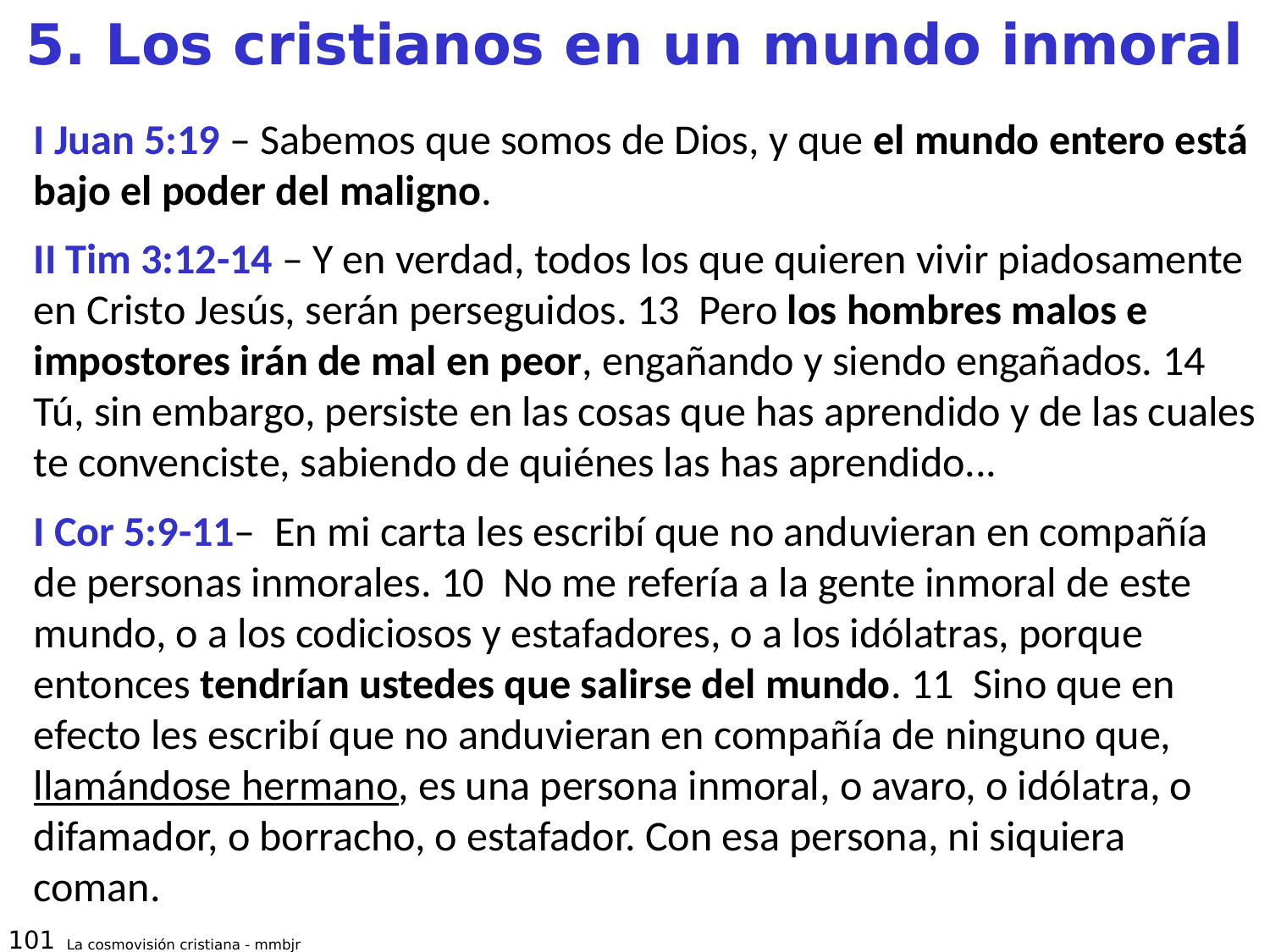

# 5. Los cristianos en un mundo inmoral
I Juan 5:19 – Sabemos que somos de Dios, y que el mundo entero está bajo el poder del maligno.
II Tim 3:12-14 – Y en verdad, todos los que quieren vivir piadosamente en Cristo Jesús, serán perseguidos. 13  Pero los hombres malos e impostores irán de mal en peor, engañando y siendo engañados. 14  Tú, sin embargo, persiste en las cosas que has aprendido y de las cuales te convenciste, sabiendo de quiénes las has aprendido...
I Cor 5:9-11–  En mi carta les escribí que no anduvieran en compañía de personas inmorales. 10  No me refería a la gente inmoral de este mundo, o a los codiciosos y estafadores, o a los idólatras, porque entonces tendrían ustedes que salirse del mundo. 11  Sino que en efecto les escribí que no anduvieran en compañía de ninguno que, llamándose hermano, es una persona inmoral, o avaro, o idólatra, o difamador, o borracho, o estafador. Con esa persona, ni siquiera coman.
101
La cosmovisión cristiana - mmbjr